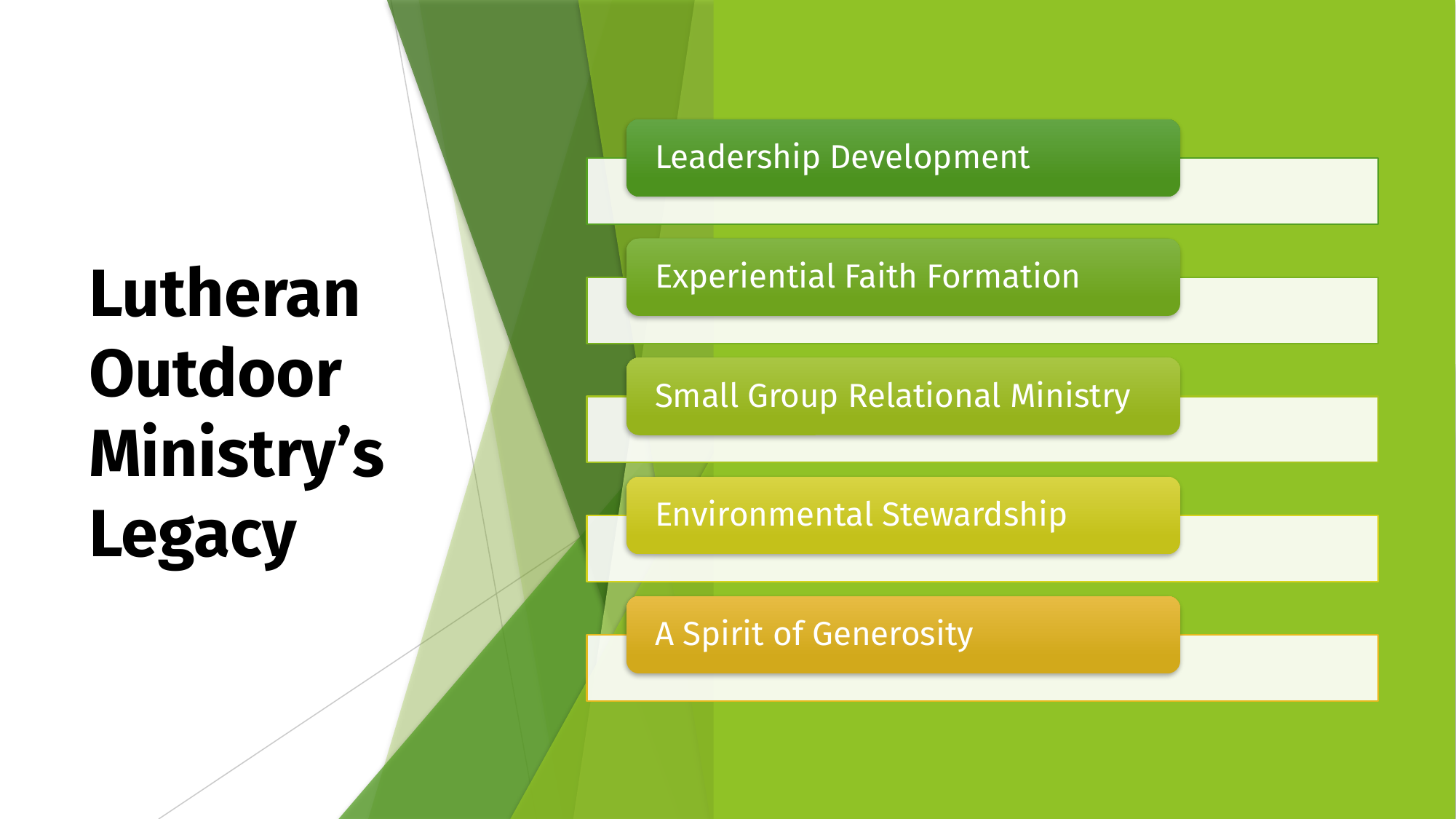

Leadership Development
Experiential Faith Formation
Small Group Relational Ministry
Environmental Stewardship
A Spirit of Generosity
# Lutheran Outdoor Ministry’s Legacy